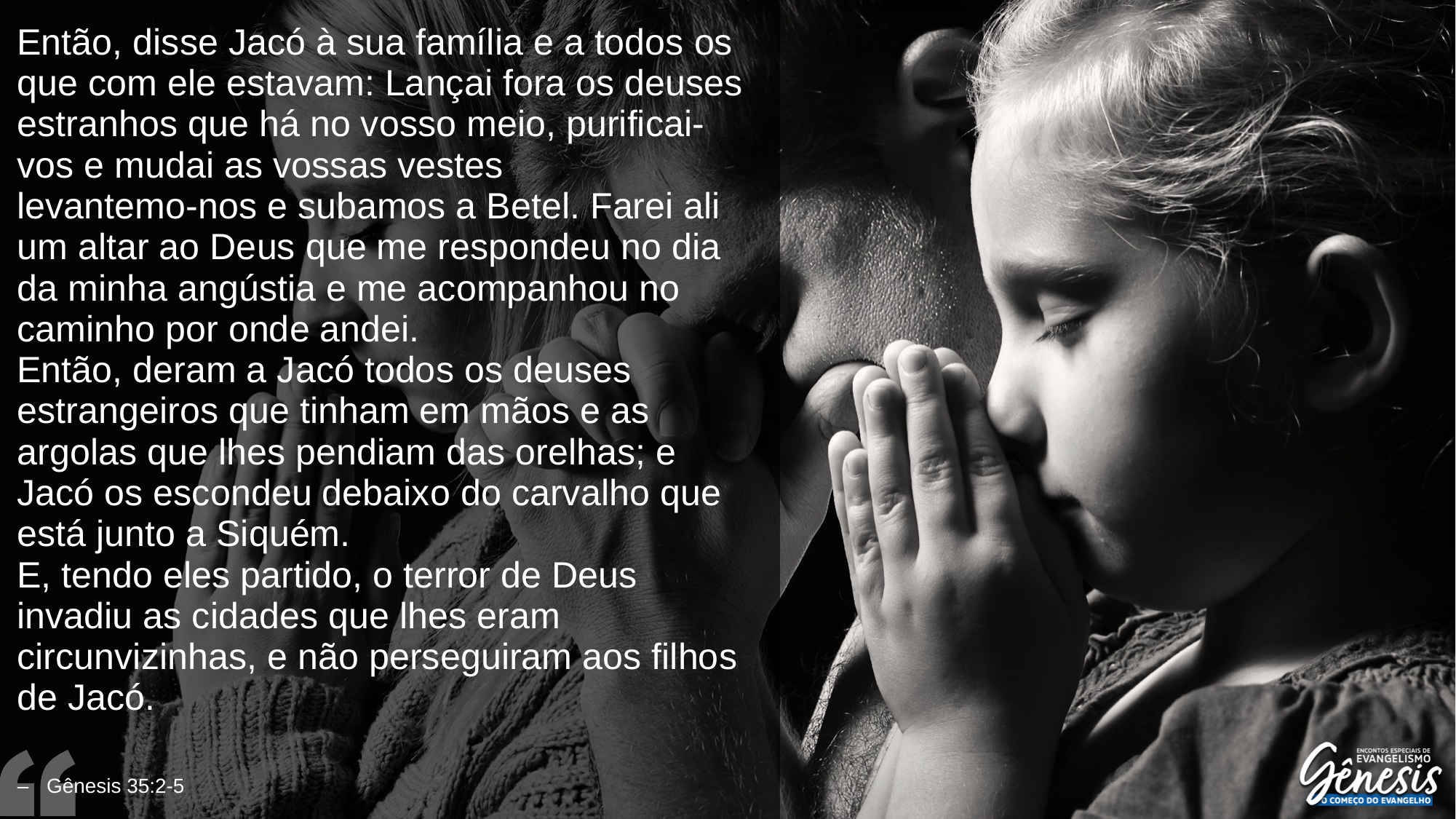

Então, disse Jacó à sua família e a todos os que com ele estavam: Lançai fora os deuses estranhos que há no vosso meio, purificai-vos e mudai as vossas vestes
levantemo-nos e subamos a Betel. Farei ali um altar ao Deus que me respondeu no dia da minha angústia e me acompanhou no caminho por onde andei.
Então, deram a Jacó todos os deuses estrangeiros que tinham em mãos e as argolas que lhes pendiam das orelhas; e Jacó os escondeu debaixo do carvalho que está junto a Siquém.
E, tendo eles partido, o terror de Deus invadiu as cidades que lhes eram circunvizinhas, e não perseguiram aos filhos de Jacó.
Gênesis 35:2-5